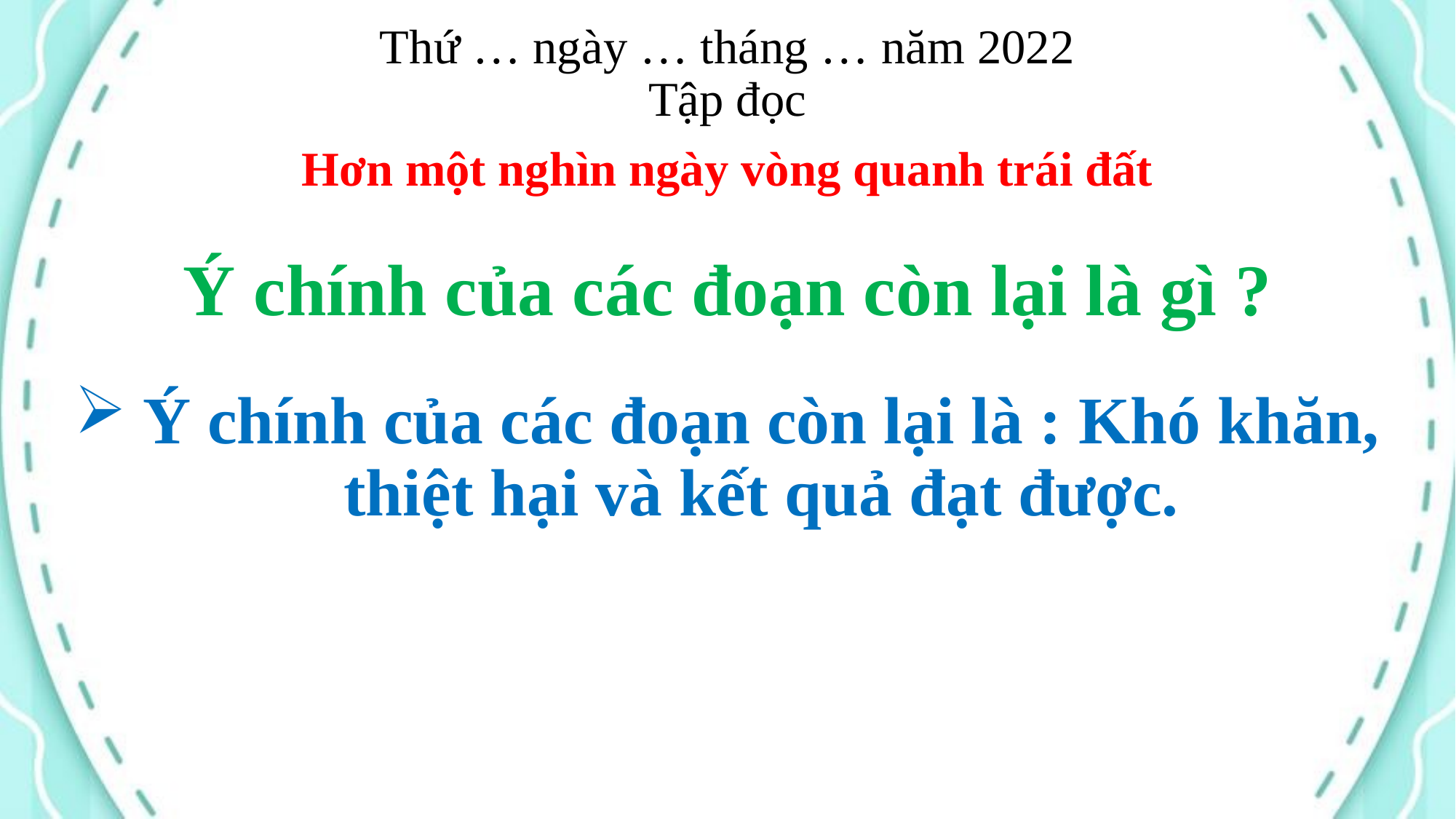

Thứ … ngày … tháng … năm 2022
Tập đọc
Hơn một nghìn ngày vòng quanh trái đất
Ý chính của các đoạn còn lại là gì ?
Ý chính của các đoạn còn lại là : Khó khăn, thiệt hại và kết quả đạt được.